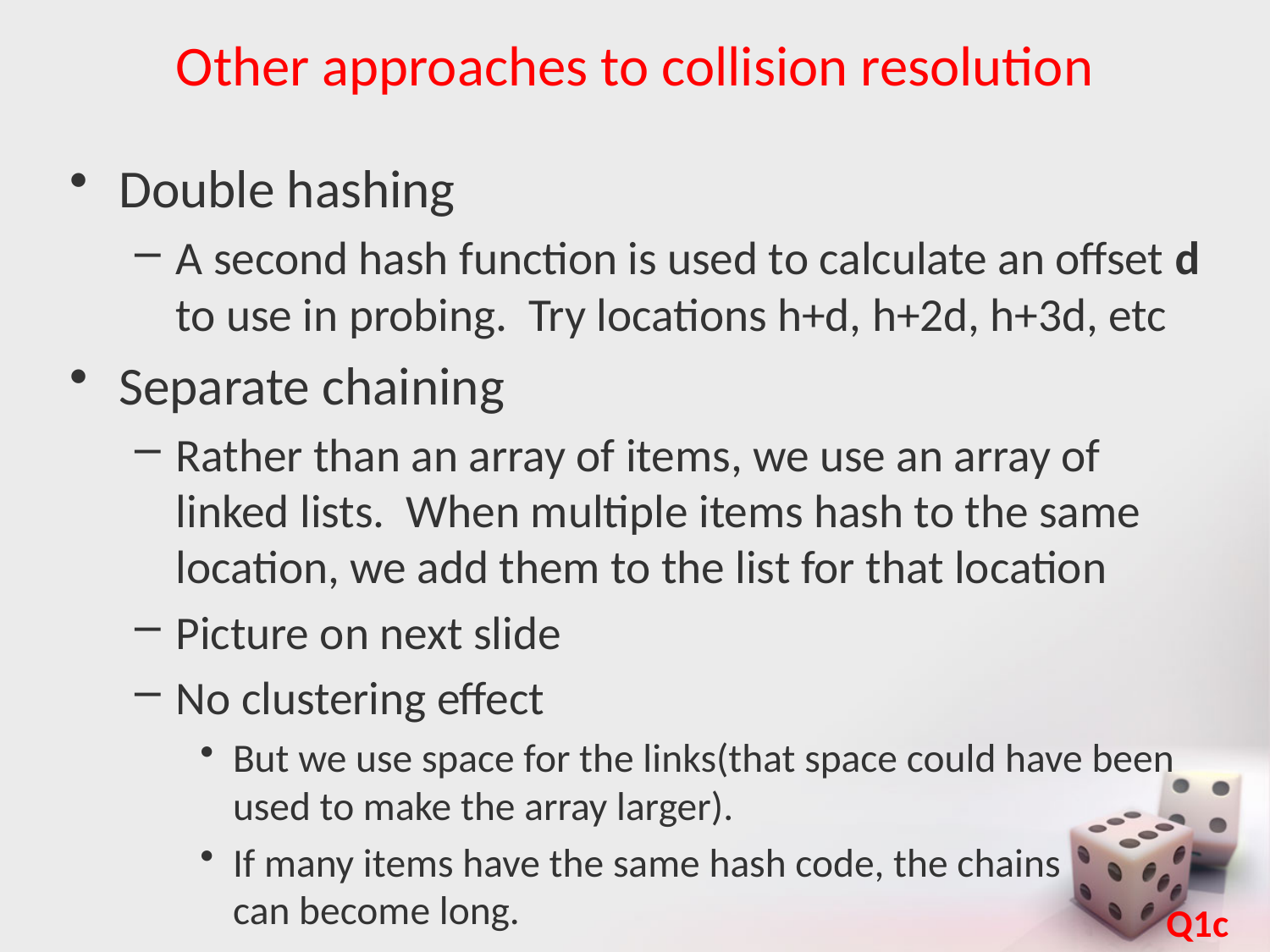

# Other approaches to collision resolution
Double hashing
A second hash function is used to calculate an offset d to use in probing.  Try locations h+d, h+2d, h+3d, etc
Separate chaining
Rather than an array of items, we use an array of linked lists.  When multiple items hash to the same location, we add them to the list for that location
Picture on next slide
No clustering effect
But we use space for the links(that space could have been used to make the array larger).
If many items have the same hash code, the chains
can become long.
Q1c